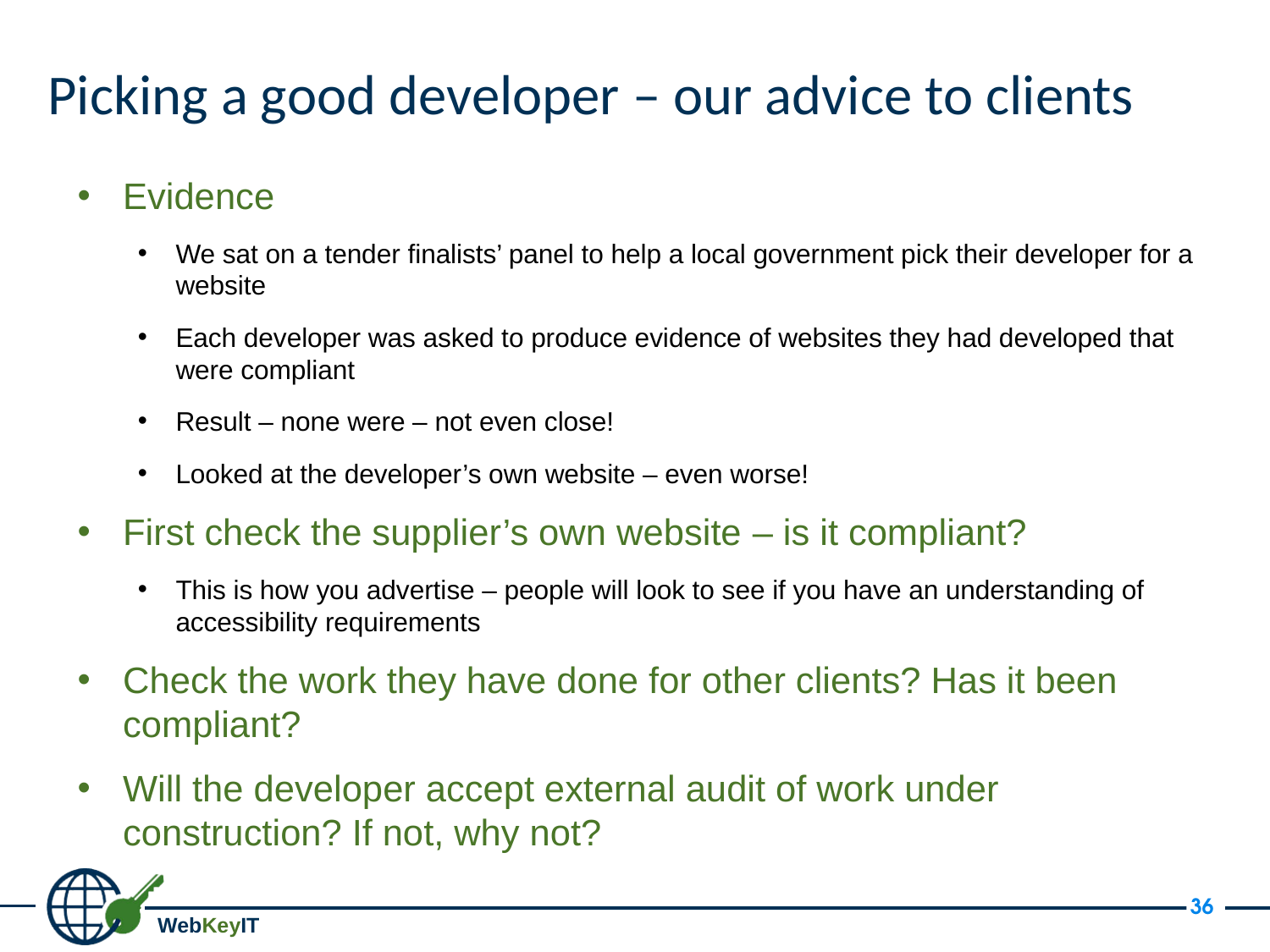

# Picking a good developer – our advice to clients
Evidence
We sat on a tender finalists’ panel to help a local government pick their developer for a website
Each developer was asked to produce evidence of websites they had developed that were compliant
Result – none were – not even close!
Looked at the developer’s own website – even worse!
First check the supplier’s own website – is it compliant?
This is how you advertise – people will look to see if you have an understanding of accessibility requirements
Check the work they have done for other clients? Has it been compliant?
Will the developer accept external audit of work under construction? If not, why not?
36